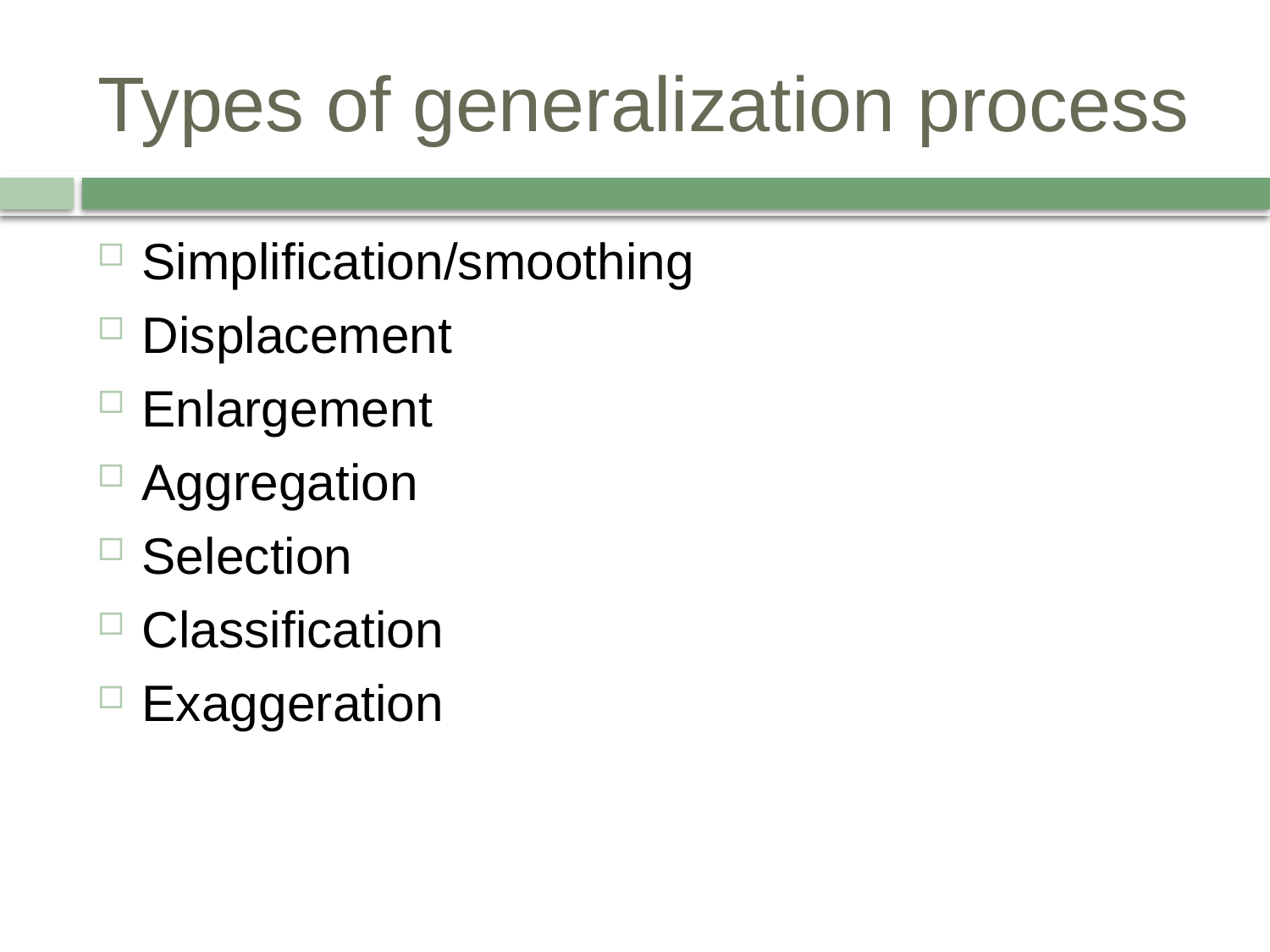

# Types of generalization process
Simplification/smoothing
Displacement
Enlargement
Aggregation
Selection
Classification
Exaggeration